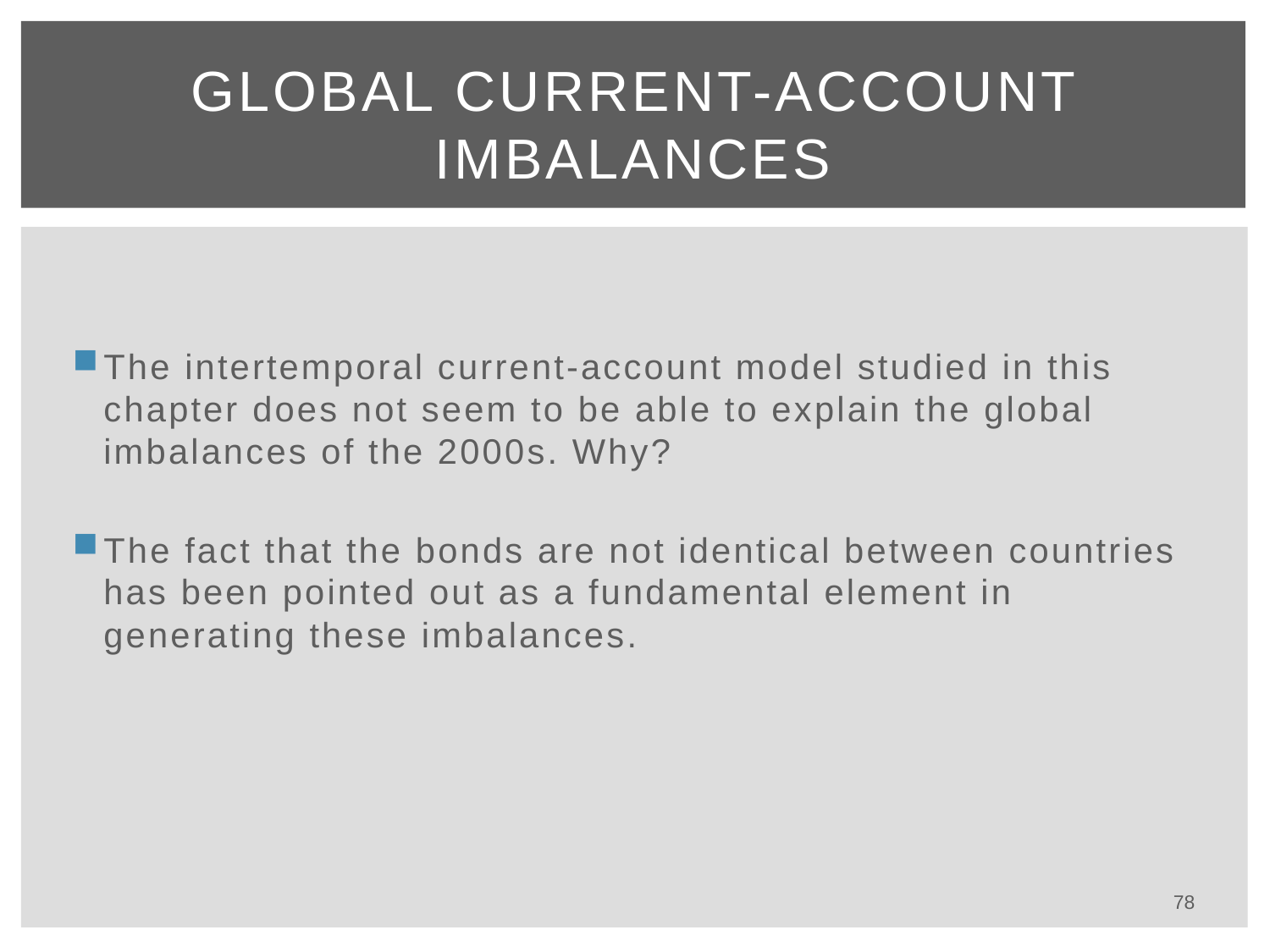

# Global Current-Account Imbalances

The intertemporal current-account model studied in this chapter does not seem to be able to explain the global imbalances of the 2000s. Why?

The fact that the bonds are not identical between countries has been pointed out as a fundamental element in generating these imbalances.

78